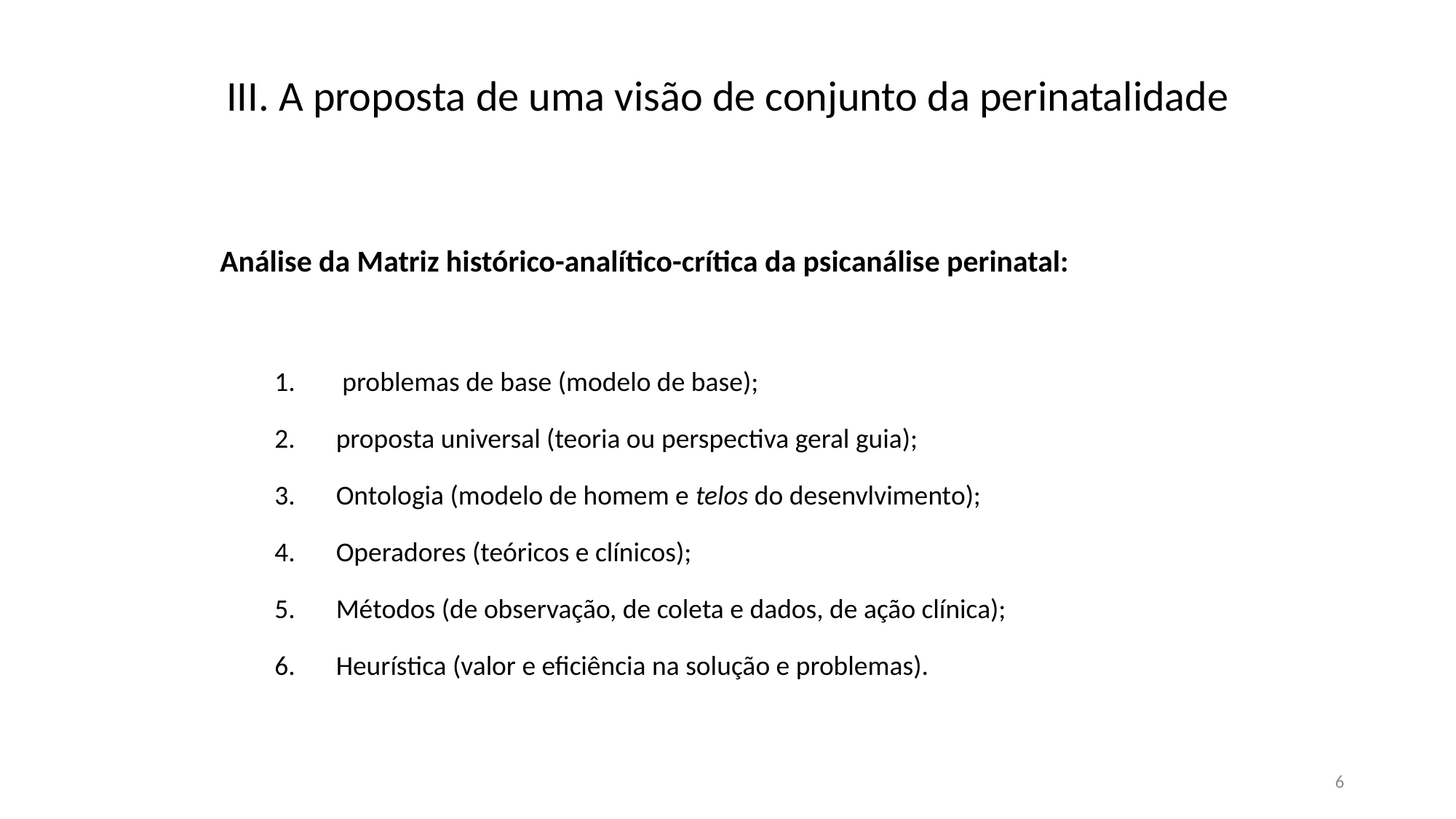

# III. A proposta de uma visão de conjunto da perinatalidade
Análise da Matriz histórico-analítico-crítica da psicanálise perinatal:

 problemas de base (modelo de base);
proposta universal (teoria ou perspectiva geral guia);
Ontologia (modelo de homem e telos do desenvlvimento);
Operadores (teóricos e clínicos);
Métodos (de observação, de coleta e dados, de ação clínica);
Heurística (valor e eficiência na solução e problemas).
6